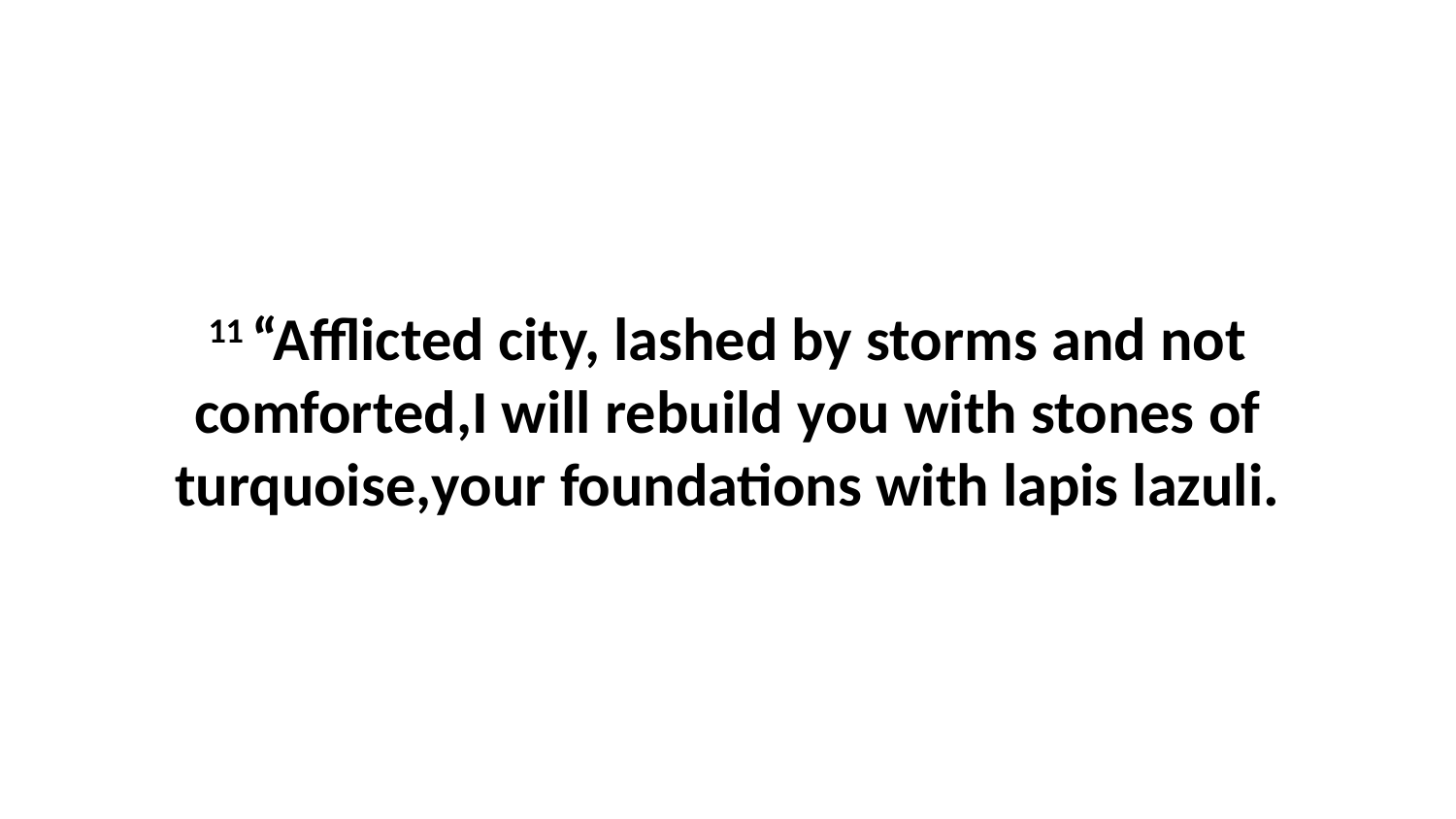

11 “Afflicted city, lashed by storms and not comforted,I will rebuild you with stones of turquoise,your foundations with lapis lazuli.